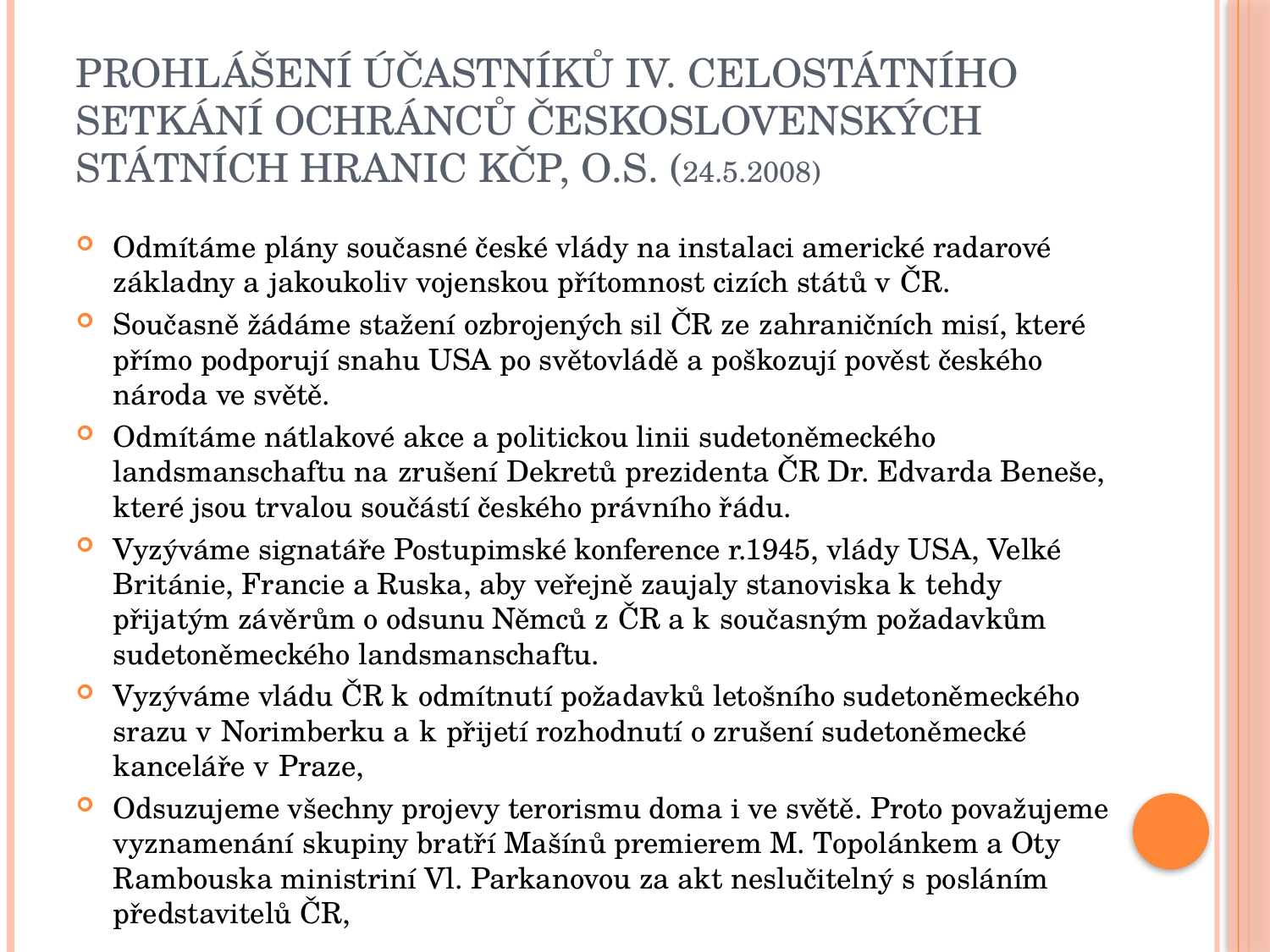

# PROHLÁŠENÍ účastníků IV. celostátního setkání ochránců československých státních hranic Kčp, o.s. (24.5.2008)
Odmítáme plány současné české vlády na instalaci americké radarové základny a jakoukoliv vojenskou přítomnost cizích států v ČR.
Současně žádáme stažení ozbrojených sil ČR ze zahraničních misí, které přímo podporují snahu USA po světovládě a poškozují pověst českého národa ve světě.
Odmítáme nátlakové akce a politickou linii sudetoněmeckého landsmanschaftu na zrušení Dekretů prezidenta ČR Dr. Edvarda Beneše, které jsou trvalou součástí českého právního řádu.
Vyzýváme signatáře Postupimské konference r.1945, vlády USA, Velké Británie, Francie a Ruska, aby veřejně zaujaly stanoviska k tehdy přijatým závěrům o odsunu Němců z ČR a k současným požadavkům sudetoněmeckého landsmanschaftu.
Vyzýváme vládu ČR k odmítnutí požadavků letošního sudetoněmeckého srazu v Norimberku a k přijetí rozhodnutí o zrušení sudetoněmecké kanceláře v Praze,
Odsuzujeme všechny projevy terorismu doma i ve světě. Proto považujeme vyznamenání skupiny bratří Mašínů premierem M. Topolánkem a Oty Rambouska ministriní Vl. Parkanovou za akt neslučitelný s posláním představitelů ČR,